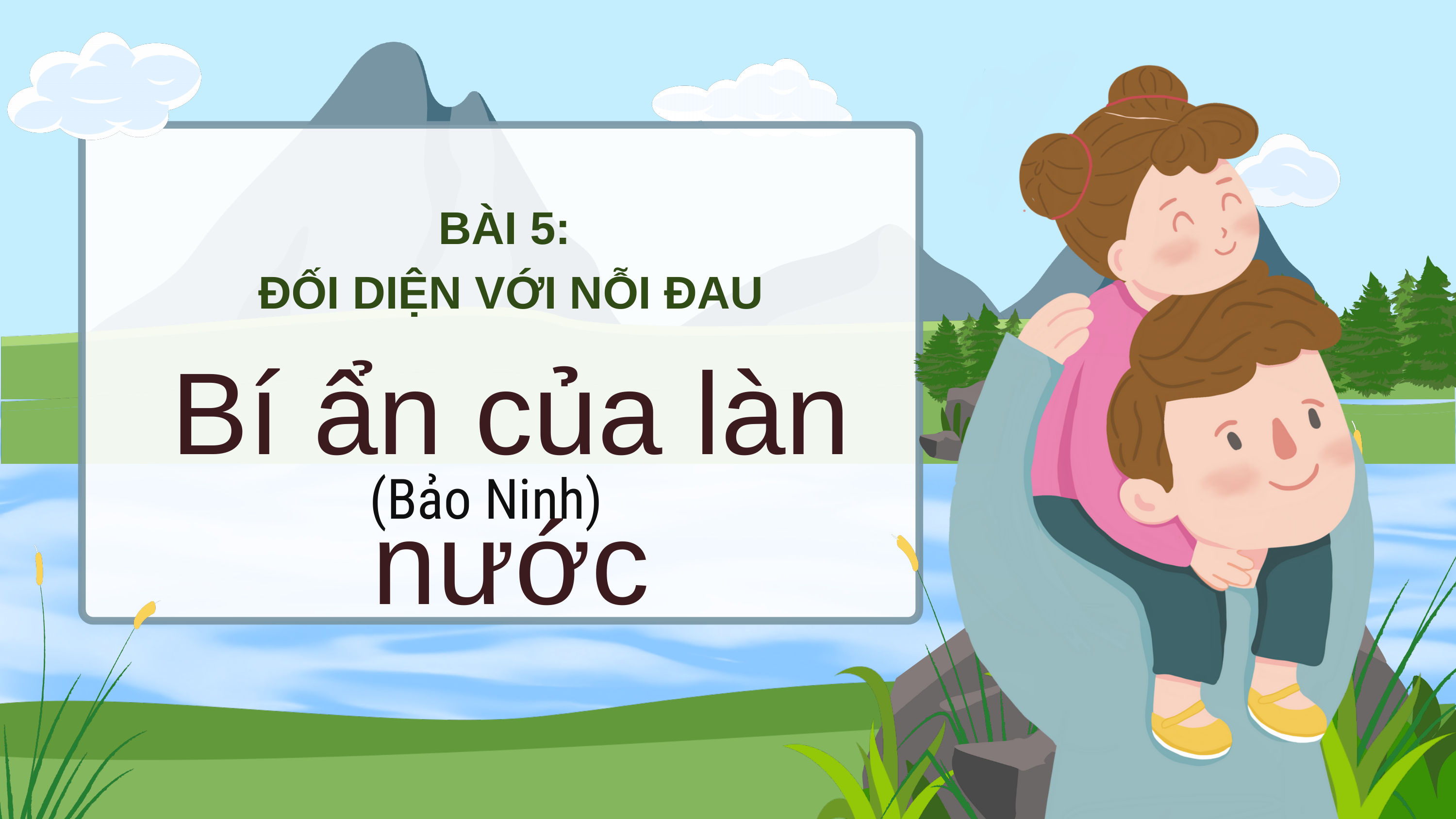

BÀI 5:
ĐỐI DIỆN VỚI NỖI ĐAU

Bí ẩn của làn nước

(Bảo Ninh)